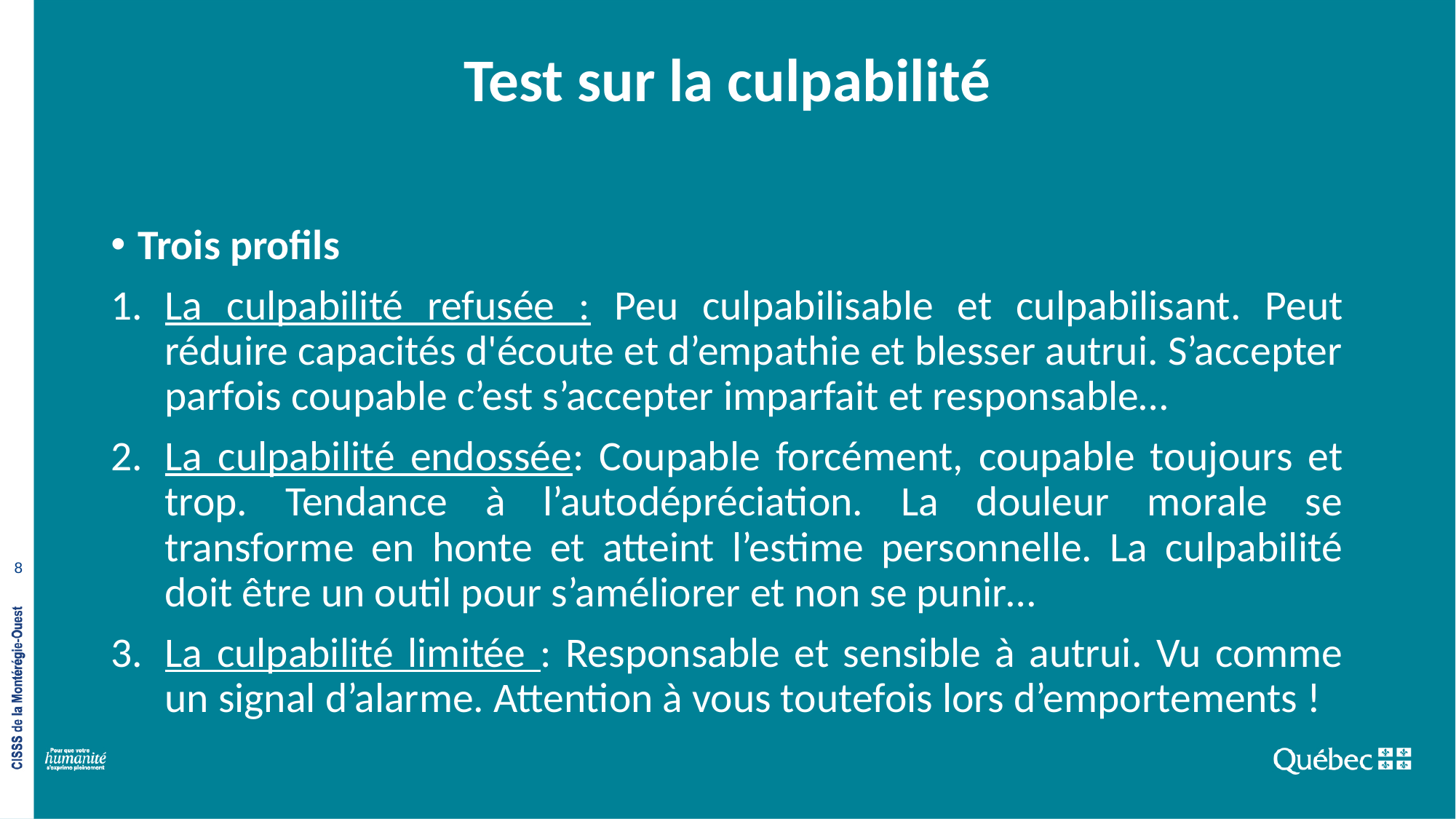

# Test sur la culpabilité
Trois profils
La culpabilité refusée : Peu culpabilisable et culpabilisant. Peut réduire capacités d'écoute et d’empathie et blesser autrui. S’accepter parfois coupable c’est s’accepter imparfait et responsable…
La culpabilité endossée: Coupable forcément, coupable toujours et trop. Tendance à l’autodépréciation. La douleur morale se transforme en honte et atteint l’estime personnelle. La culpabilité doit être un outil pour s’améliorer et non se punir…
La culpabilité limitée : Responsable et sensible à autrui. Vu comme un signal d’alarme. Attention à vous toutefois lors d’emportements !

8